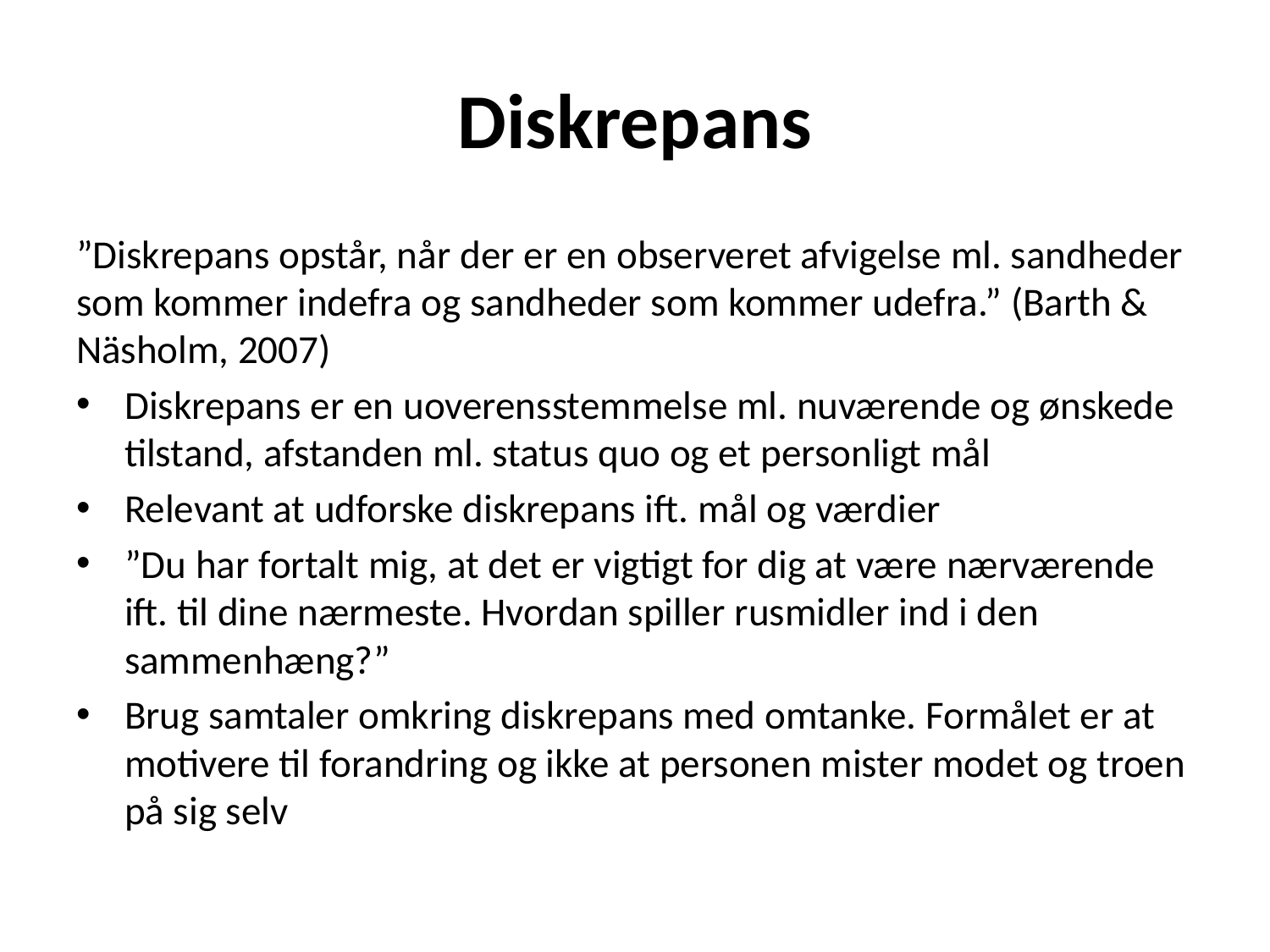

# Diskrepans
”Diskrepans opstår, når der er en observeret afvigelse ml. sandheder som kommer indefra og sandheder som kommer udefra.” (Barth & Näsholm, 2007)
Diskrepans er en uoverensstemmelse ml. nuværende og ønskede tilstand, afstanden ml. status quo og et personligt mål
Relevant at udforske diskrepans ift. mål og værdier
”Du har fortalt mig, at det er vigtigt for dig at være nærværende ift. til dine nærmeste. Hvordan spiller rusmidler ind i den sammenhæng?”
Brug samtaler omkring diskrepans med omtanke. Formålet er at motivere til forandring og ikke at personen mister modet og troen på sig selv